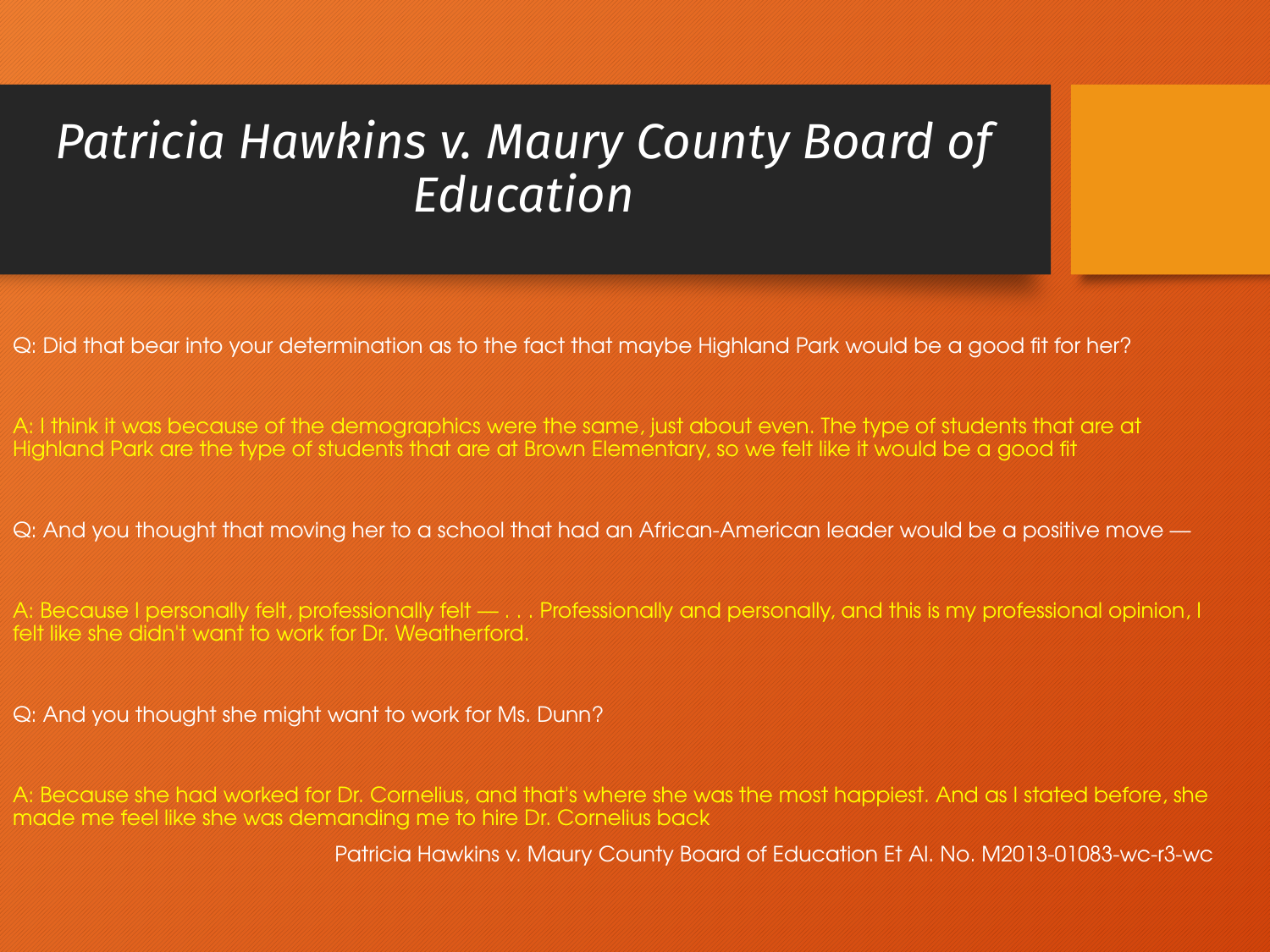

# Patricia Hawkins v. Maury County Board of Education

Q: Did that bear into your determination as to the fact that maybe Highland Park would be a good fit for her?

A: I think it was because of the demographics were the same, just about even. The type of students that are at Highland Park are the type of students that are at Brown Elementary, so we felt like it would be a good fit

Q: And you thought that moving her to a school that had an African-American leader would be a positive move —

A: Because I personally felt, professionally felt — . . . Professionally and personally, and this is my professional opinion, I felt like she didn't want to work for Dr. Weatherford.

Q: And you thought she might want to work for Ms. Dunn?

A: Because she had worked for Dr. Cornelius, and that's where she was the most happiest. And as I stated before, she made me feel like she was demanding me to hire Dr. Cornelius back
Patricia Hawkins v. Maury County Board of Education Et Al. No. M2013-01083-wc-r3-wc